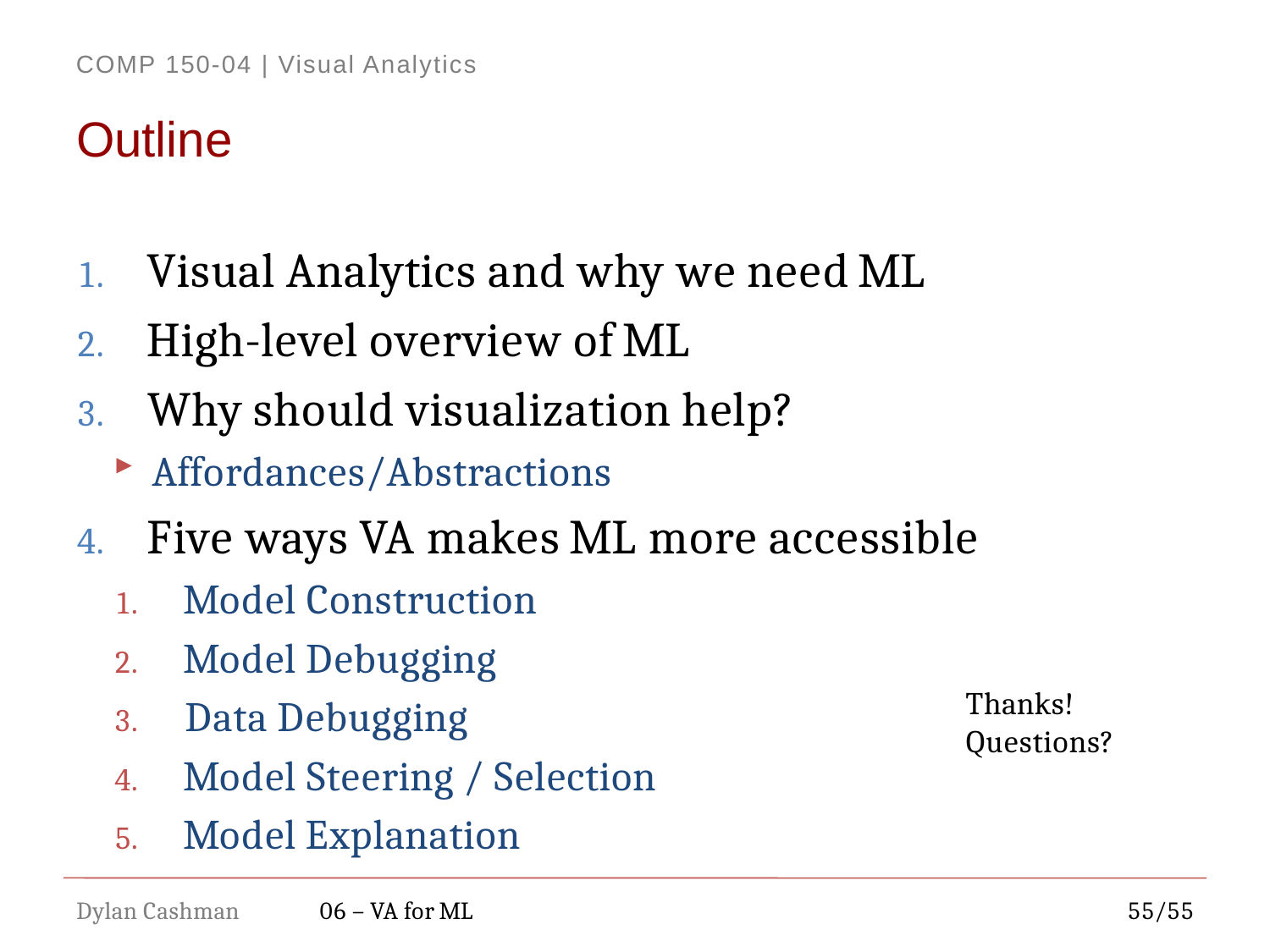

# Outline
Visual Analytics and why we need ML
High-level overview of ML
Why should visualization help?
Affordances/Abstractions
Five ways VA makes ML more accessible
Model Construction
Model Debugging
Data Debugging
Model Steering / Selection
Model Explanation

Thanks!
Questions?